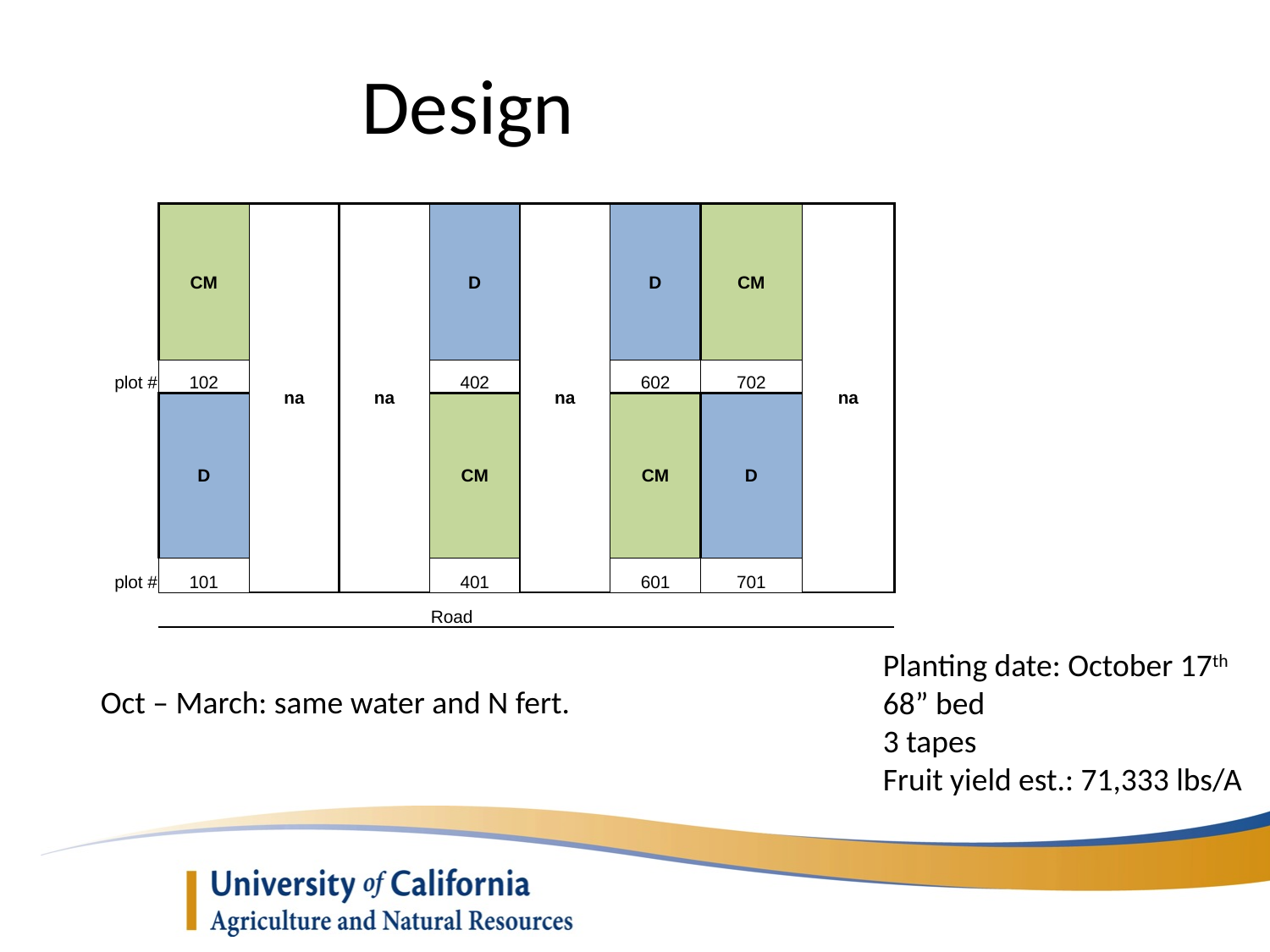

# Design
|  |  |  |  |  |  |  |  |  |
| --- | --- | --- | --- | --- | --- | --- | --- | --- |
|  | CM | na | na | D | na | D | CM | na |
| plot # | 102 |  |  | 402 |  | 602 | 702 |  |
|  | D |  |  | CM |  | CM | D |  |
| plot # | 101 |  |  | 401 |  | 601 | 701 |  |
|  |  |  |  | Road |  |  |  |  |
|  |  |  |  |  |  |  |  |  |
Planting date: October 17th
68” bed
3 tapes
Fruit yield est.: 71,333 lbs/A

Oct – March: same water and N fert.